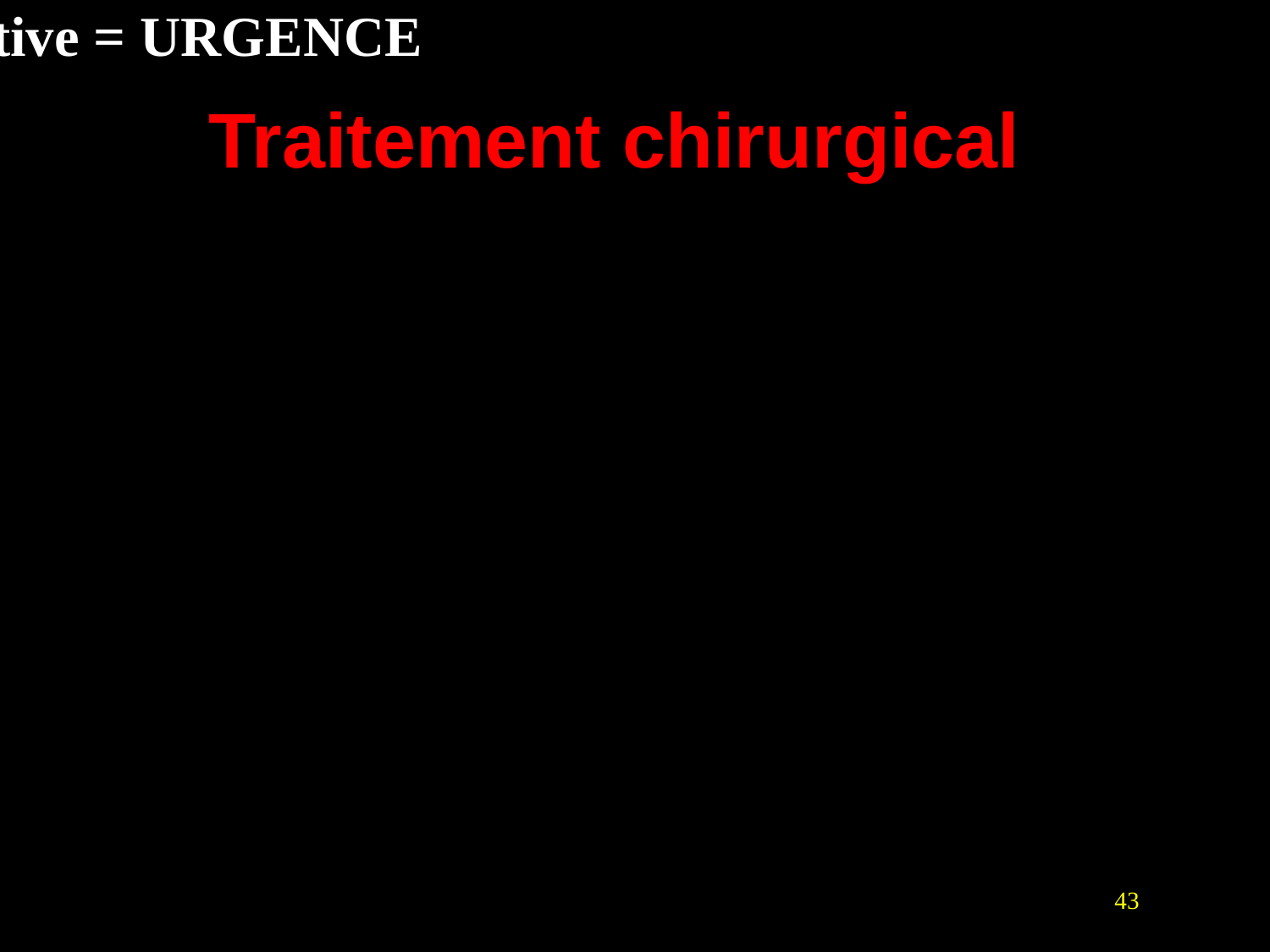

# Traitement chirurgical
Perforation digestive = URGENCE

Estomac: Gastrectomie.

Œsophage. : stripping Œsophagien

43